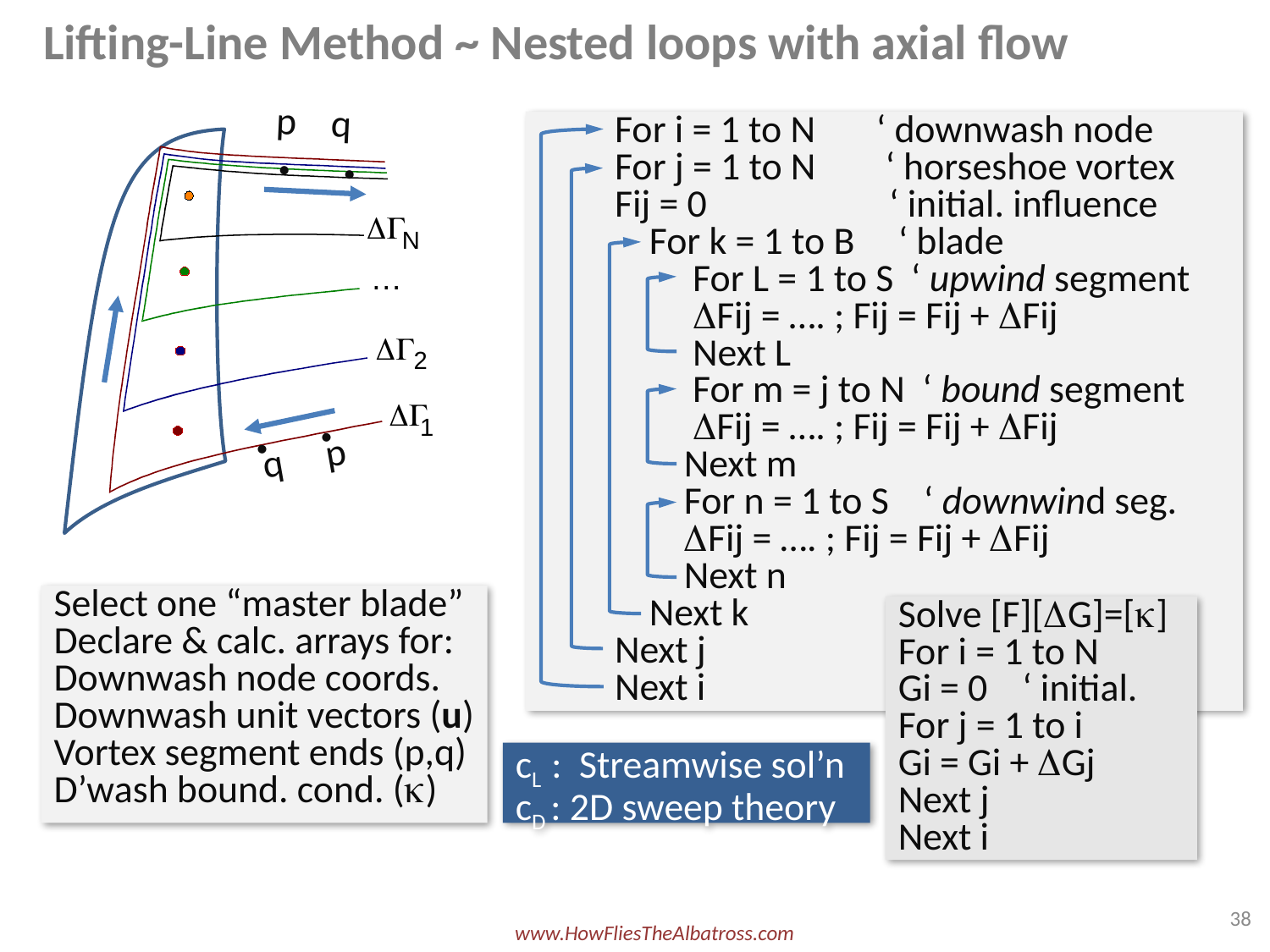

# Lifting-Line Method ~ Nested loops with axial flow
p    q

.   .

ΔΓ
N
…

ΔΓ
2

ΔΓ
1
.   .

q     p
For i = 1 to N       ‘ downwash node
For j = 1 to N        ‘ horseshoe vortex
Fij = 0                     ‘ initial. influence
    For k = 1 to B     ‘ blade
         For L = 1 to S  ‘ upwind segment
         ΔFij = …. ; Fij = Fij + ΔFij
         Next L
         For m = j to N  ‘ bound segment
         ΔFij = …. ; Fij = Fij + ΔFij
        Next m
        For n = 1 to S    ‘ downwind seg.
        ΔFij = …. ; Fij = Fij + ΔFij
        Next n
    Next k
Next j
Next i

Select one “master blade”
Declare & calc. arrays for:
Downwash node coords.
Downwash unit vectors (u)
Vortex segment ends (p,q)
D’wash bound. cond. (κ)
Solve [F][ΔG]=[κ]
For i = 1 to N
Gi = 0    ‘ initial.
For j = 1 to i
Gi = Gi + ΔGj
Next j
Next i

cL  :  Streamwise sol’n
cD : 2D sweep theory
38